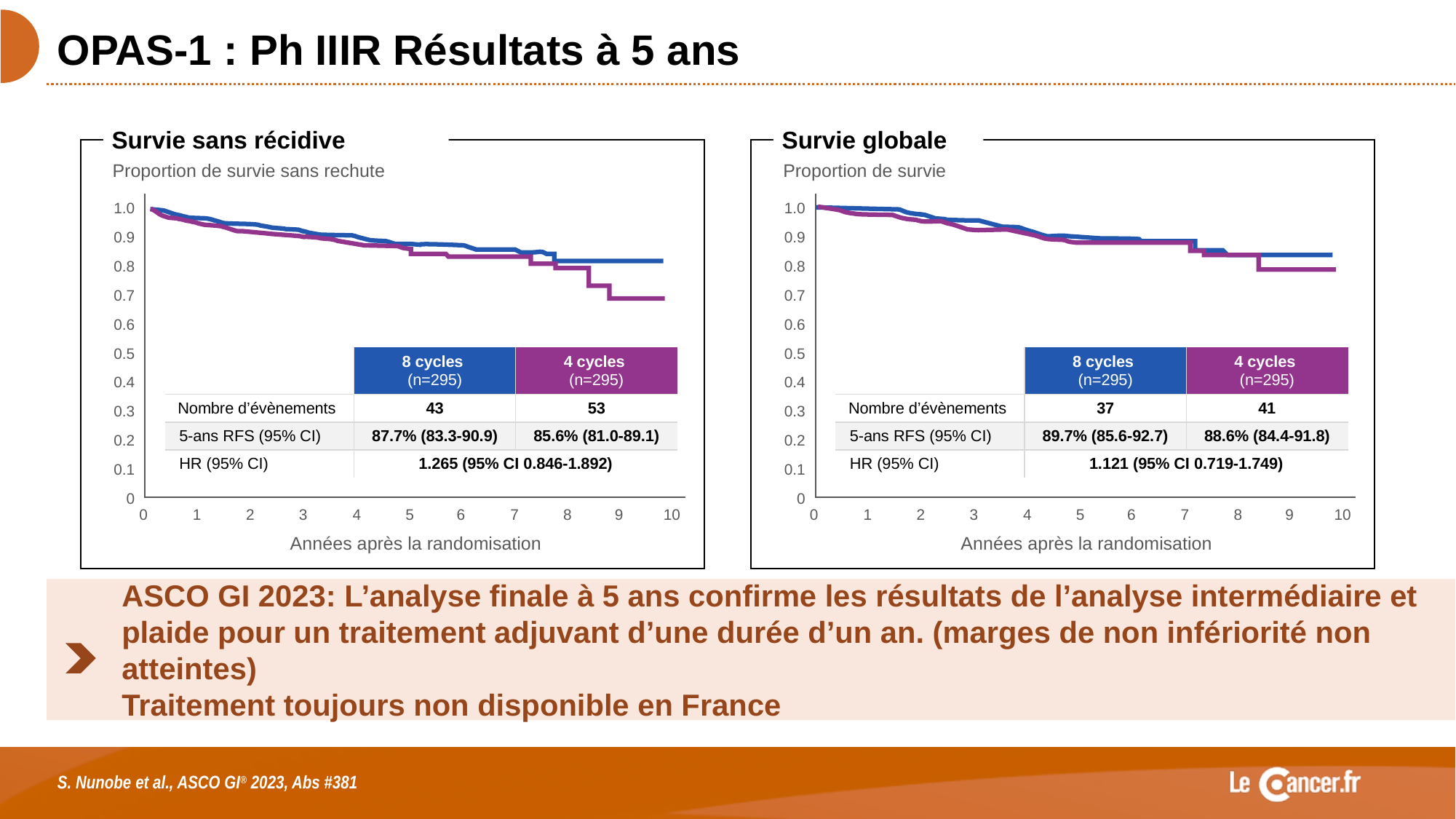

# OPAS-1 : Ph IIIR Résultats à 5 ans
Survie sans récidive
Survie globale

Proportion de survie sans rechute
Proportion de survie

1.0
1.0

0.9
0.9
0.8
0.8
0.7
0.7
0.6
0.6
0.5
0.5
|  | 8 cycles (n=295) | 4 cycles (n=295) |
| --- | --- | --- |
| Nombre d’évènements | 43 | 53 |
| 5-ans RFS (95% CI) | 87.7% (83.3-90.9) | 85.6% (81.0-89.1) |
| HR (95% CI) | 1.265 (95% CI 0.846-1.892) |  |
|  | 8 cycles (n=295) | 4 cycles (n=295) |
| --- | --- | --- |
| Nombre d’évènements | 37 | 41 |
| 5-ans RFS (95% CI) | 89.7% (85.6-92.7) | 88.6% (84.4-91.8) |
| HR (95% CI) | 1.121 (95% CI 0.719-1.749) |  |
0.4
0.4
0.3
0.3
0.2
0.2
0.1
0.1
0
0
0
1
2
3
4
5
6
7
8
9
10
0
1
2
3
4
5
6
7
8
9
10
Années après la randomisation
Années après la randomisation
ASCO GI 2023: L’analyse finale à 5 ans confirme les résultats de l’analyse intermédiaire et plaide pour un traitement adjuvant d’une durée d’un an. (marges de non infériorité non atteintes)
Traitement toujours non disponible en France

S. Nunobe et al., ASCO GI® 2023, Abs #381